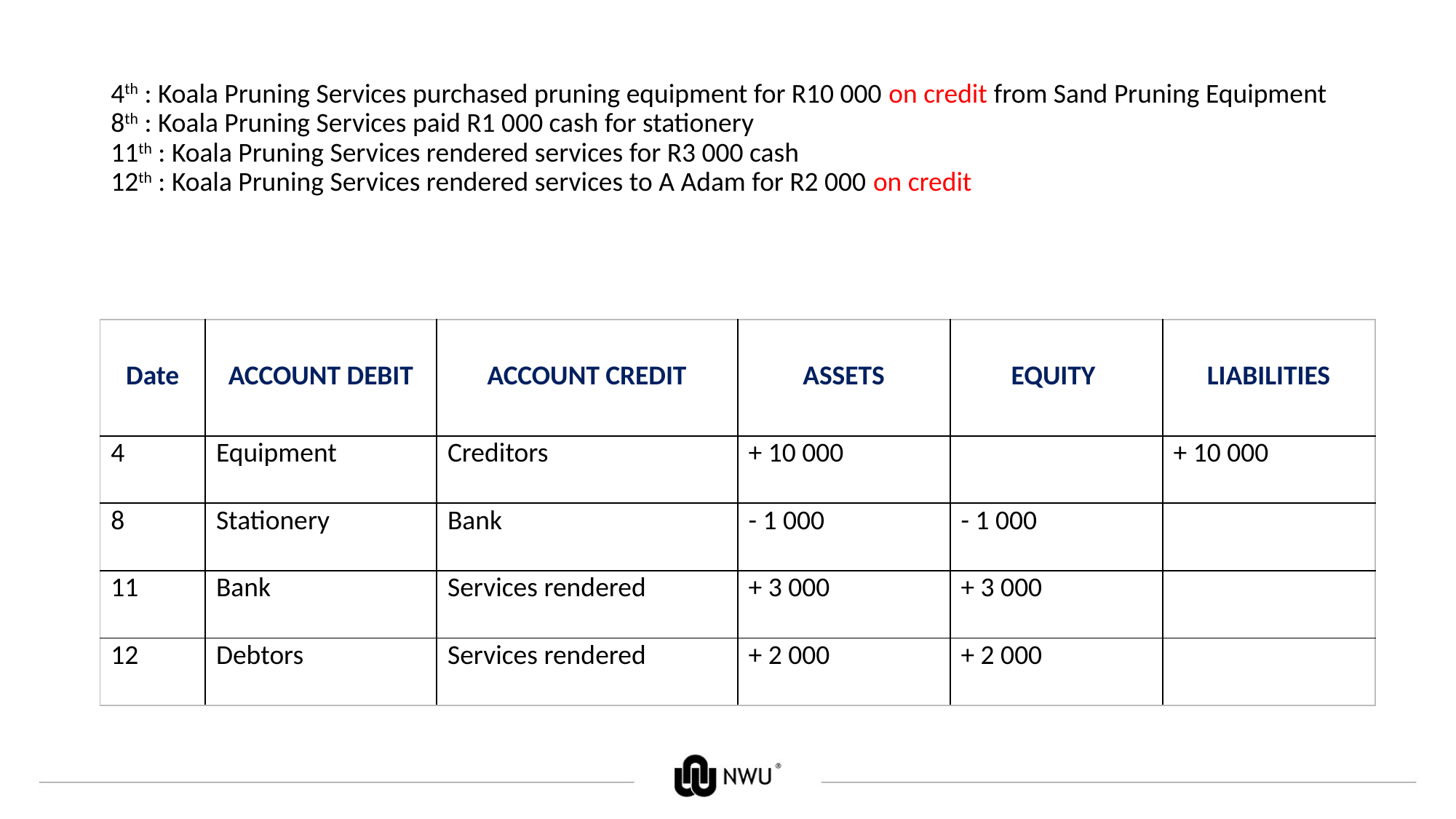

# 4th : Koala Pruning Services purchased pruning equipment for R10 000 on credit from Sand Pruning Equipment 8th : Koala Pruning Services paid R1 000 cash for stationery 11th : Koala Pruning Services rendered services for R3 000 cash 12th : Koala Pruning Services rendered services to A Adam for R2 000 on credit

| Date | ACCOUNT DEBIT | ACCOUNT CREDIT | ASSETS | EQUITY | LIABILITIES |
| --- | --- | --- | --- | --- | --- |
| 4 | Equipment | Creditors | + 10 000 |  | + 10 000 |
| 8 | Stationery | Bank | - 1 000 | - 1 000 |  |
| 11 | Bank | Services rendered | + 3 000 | + 3 000 |  |
| 12 | Debtors | Services rendered | + 2 000 | + 2 000 |  |